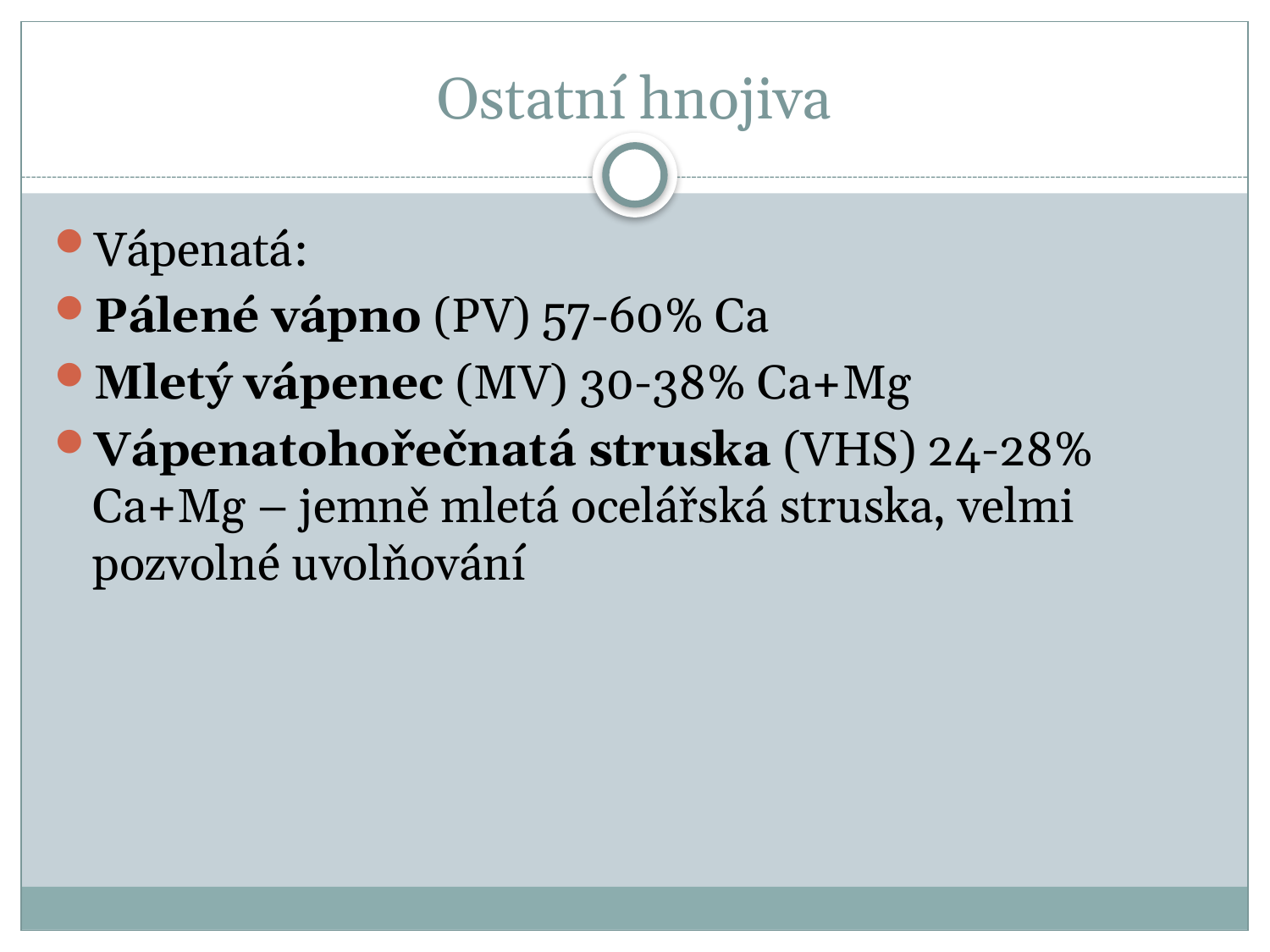

# Ostatní hnojiva
Vápenatá:
Pálené vápno (PV) 57-60% Ca
Mletý vápenec (MV) 30-38% Ca+Mg
Vápenatohořečnatá struska (VHS) 24-28% Ca+Mg – jemně mletá ocelářská struska, velmi pozvolné uvolňování